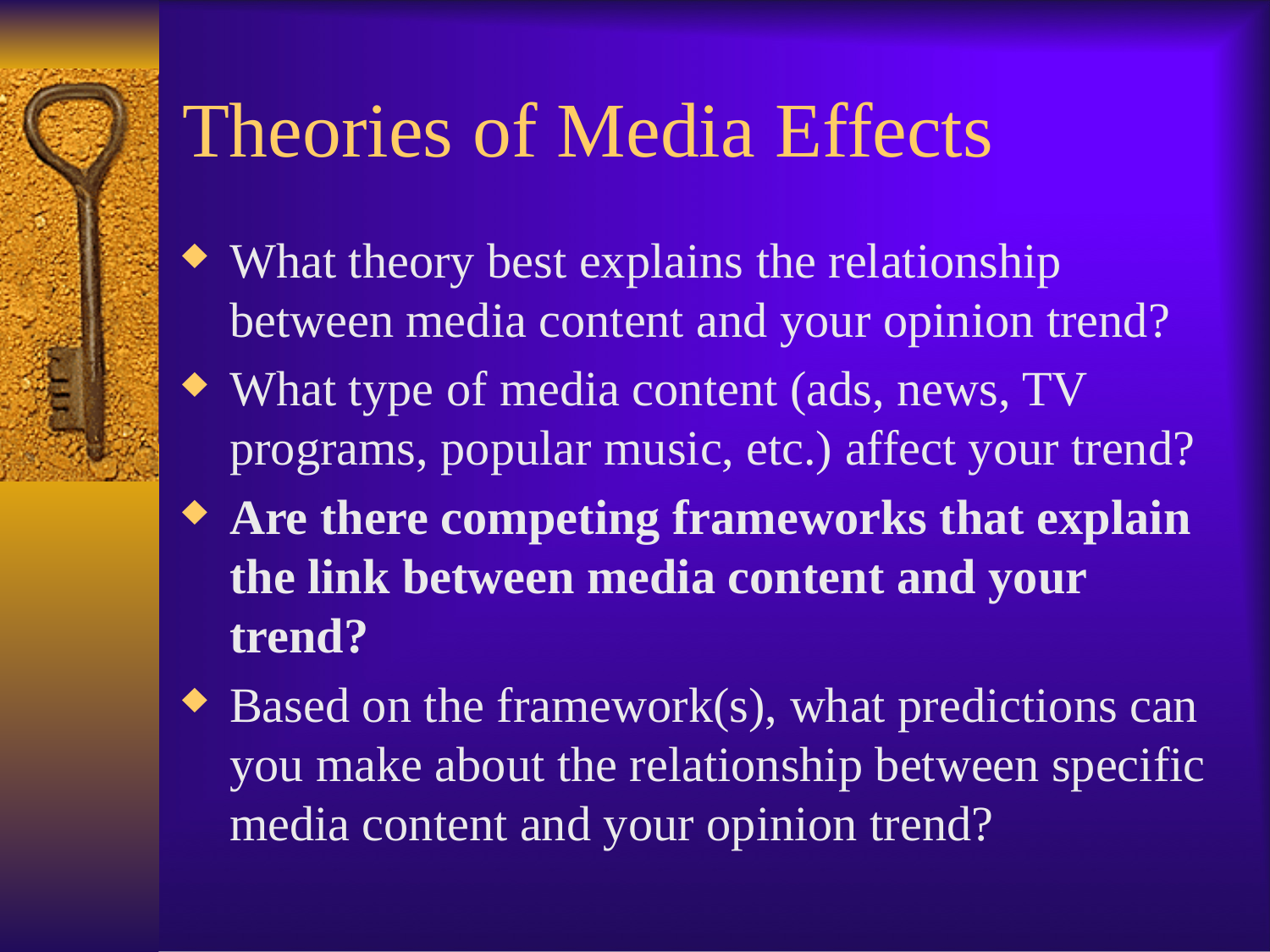

# Theories of Media Effects
What theory best explains the relationship between media content and your opinion trend?
What type of media content (ads, news, TV programs, popular music, etc.) affect your trend?
Are there competing frameworks that explain the link between media content and your trend?
Based on the framework(s), what predictions can you make about the relationship between specific media content and your opinion trend?